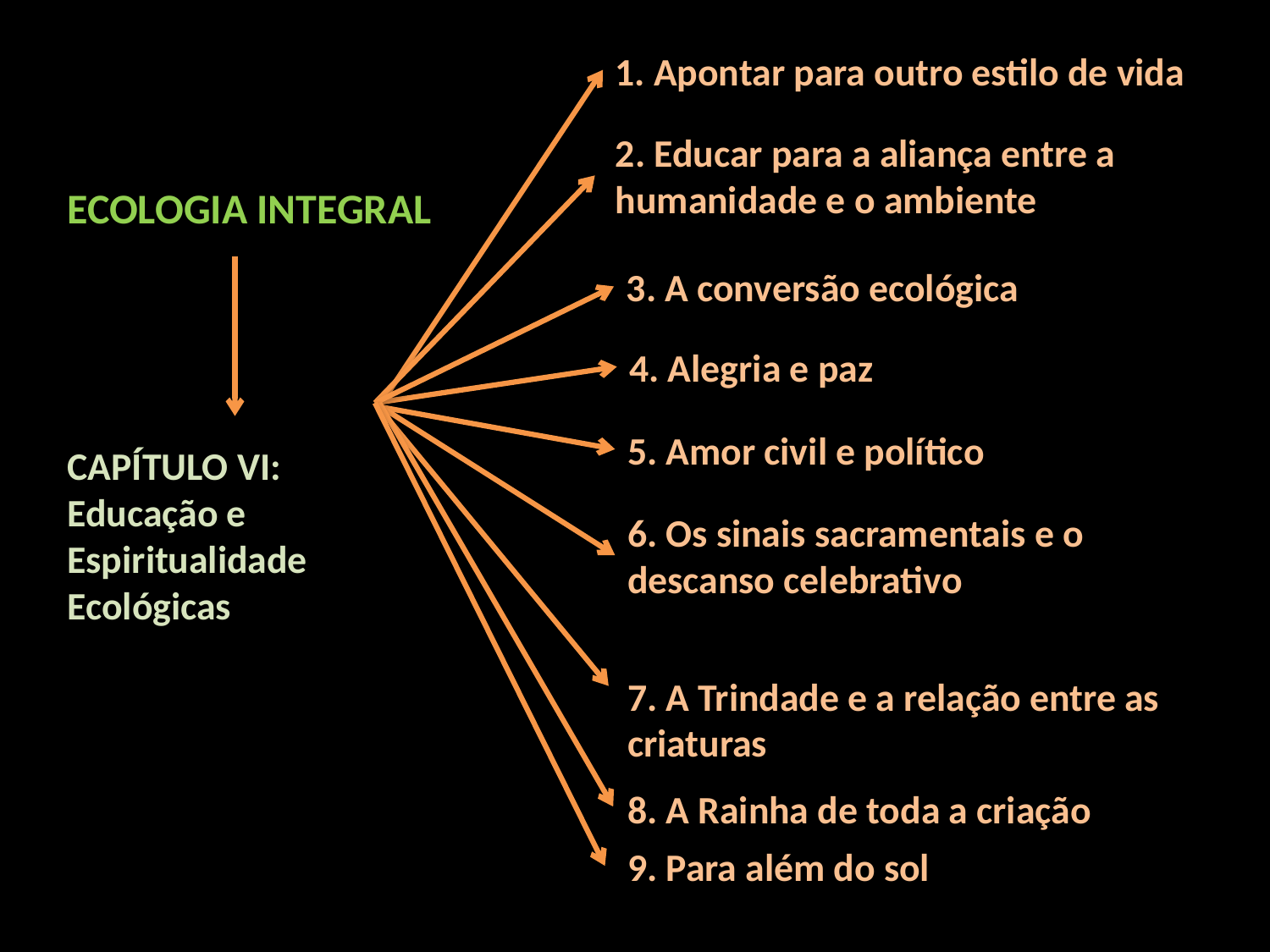

1. Apontar para outro estilo de vida
2. Educar para a aliança entre a humanidade e o ambiente
ECOLOGIA INTEGRAL
3. A conversão ecológica
4. Alegria e paz
5. Amor civil e político
CAPÍTULO VI:
Educação e Espiritualidade Ecológicas
6. Os sinais sacramentais e o descanso celebrativo
7. A Trindade e a relação entre as criaturas
8. A Rainha de toda a criação
9. Para além do sol